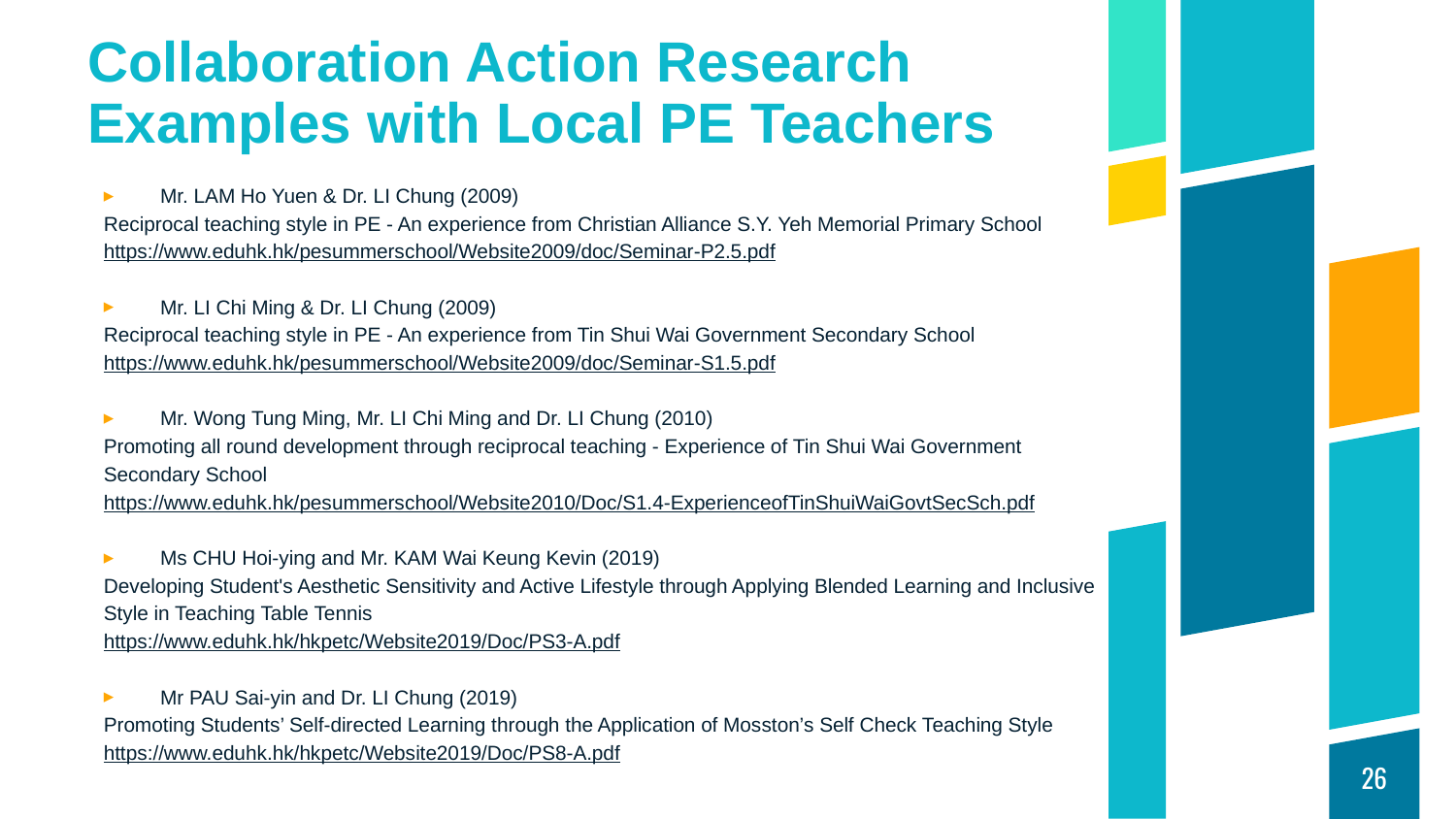

# Collaboration Action Research Examples with Local PE Teachers

Mr. LAM Ho Yuen & Dr. LI Chung (2009)
Reciprocal teaching style in PE - An experience from Christian Alliance S.Y. Yeh Memorial Primary School
https://www.eduhk.hk/pesummerschool/Website2009/doc/Seminar-P2.5.pdf

Mr. LI Chi Ming & Dr. LI Chung (2009)
Reciprocal teaching style in PE - An experience from Tin Shui Wai Government Secondary School
https://www.eduhk.hk/pesummerschool/Website2009/doc/Seminar-S1.5.pdf

Mr. Wong Tung Ming, Mr. LI Chi Ming and Dr. LI Chung (2010)
Promoting all round development through reciprocal teaching - Experience of Tin Shui Wai Government Secondary School
https://www.eduhk.hk/pesummerschool/Website2010/Doc/S1.4-ExperienceofTinShuiWaiGovtSecSch.pdf

Ms CHU Hoi-ying and Mr. KAM Wai Keung Kevin (2019)
Developing Student's Aesthetic Sensitivity and Active Lifestyle through Applying Blended Learning and Inclusive Style in Teaching Table Tennis
https://www.eduhk.hk/hkpetc/Website2019/Doc/PS3-A.pdf

Mr PAU Sai-yin and Dr. LI Chung (2019)
Promoting Students’ Self-directed Learning through the Application of Mosston’s Self Check Teaching Style
https://www.eduhk.hk/hkpetc/Website2019/Doc/PS8-A.pdf
26